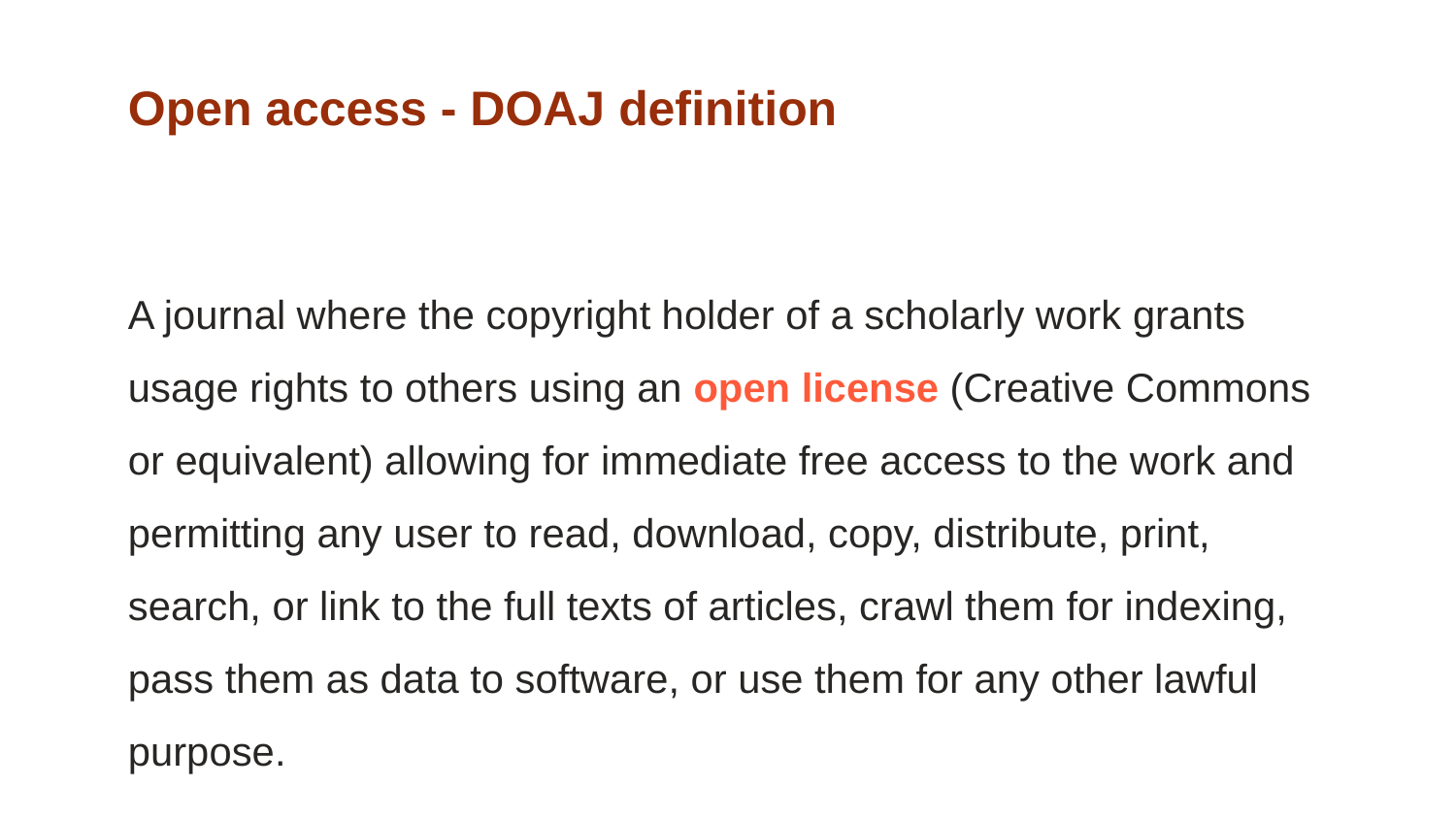

# Open access - DOAJ definition
A journal where the copyright holder of a scholarly work grants usage rights to others using an open license (Creative Commons or equivalent) allowing for immediate free access to the work and permitting any user to read, download, copy, distribute, print, search, or link to the full texts of articles, crawl them for indexing, pass them as data to software, or use them for any other lawful purpose.